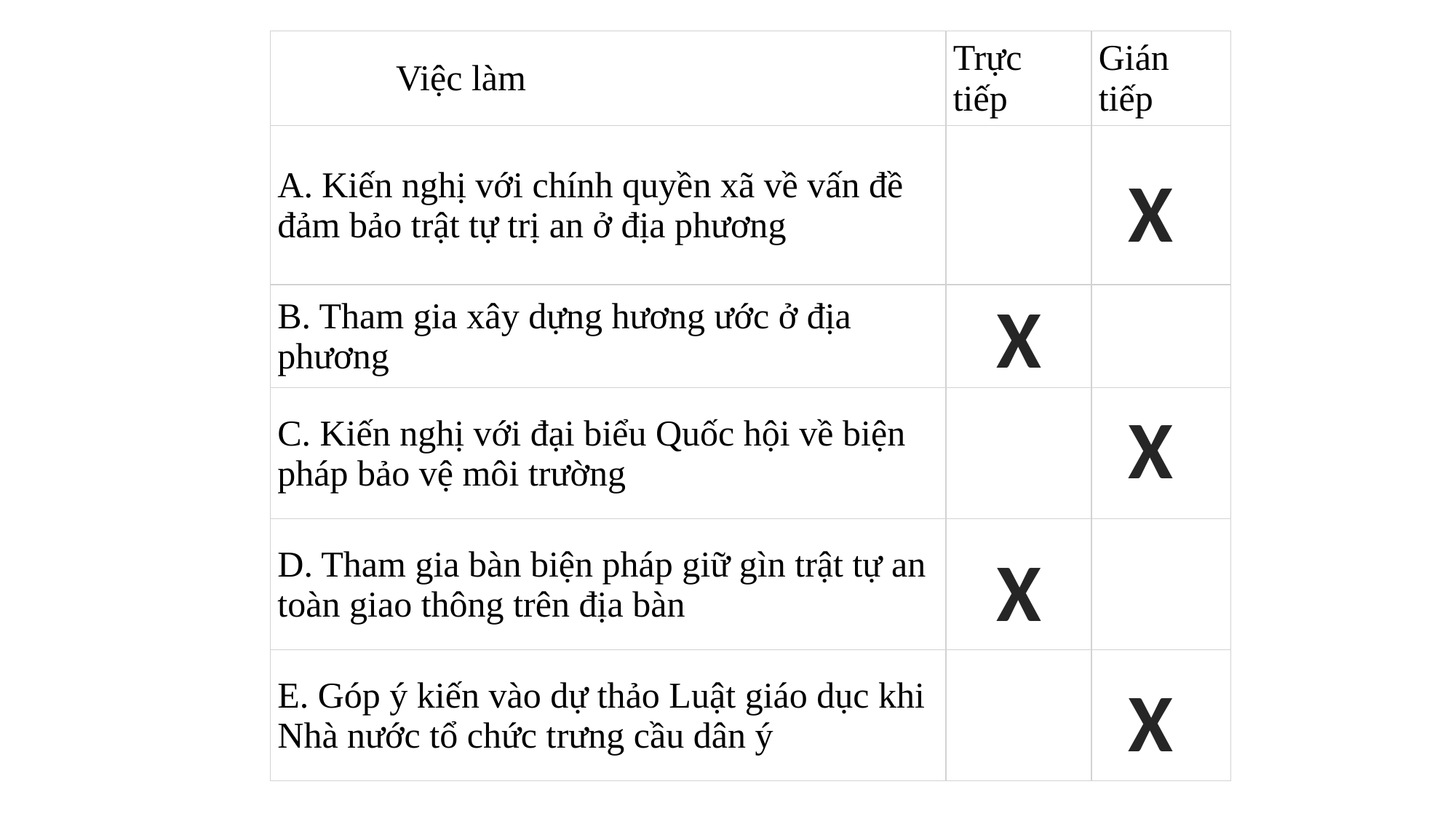

| Việc làm | Trực tiếp | Gián tiếp |
| --- | --- | --- |
| A. Kiến nghị với chính quyền xã về vấn đề đảm bảo trật tự trị an ở địa phương |  |  |
| B. Tham gia xây dựng hương ước ở địa phương |  |  |
| C. Kiến nghị với đại biểu Quốc hội về biện pháp bảo vệ môi trường |  |  |
| D. Tham gia bàn biện pháp giữ gìn trật tự an toàn giao thông trên địa bàn |  |  |
| E. Góp ý kiến vào dự thảo Luật giáo dục khi Nhà nước tổ chức trưng cầu dân ý |  |  |
X
X
X
X
X